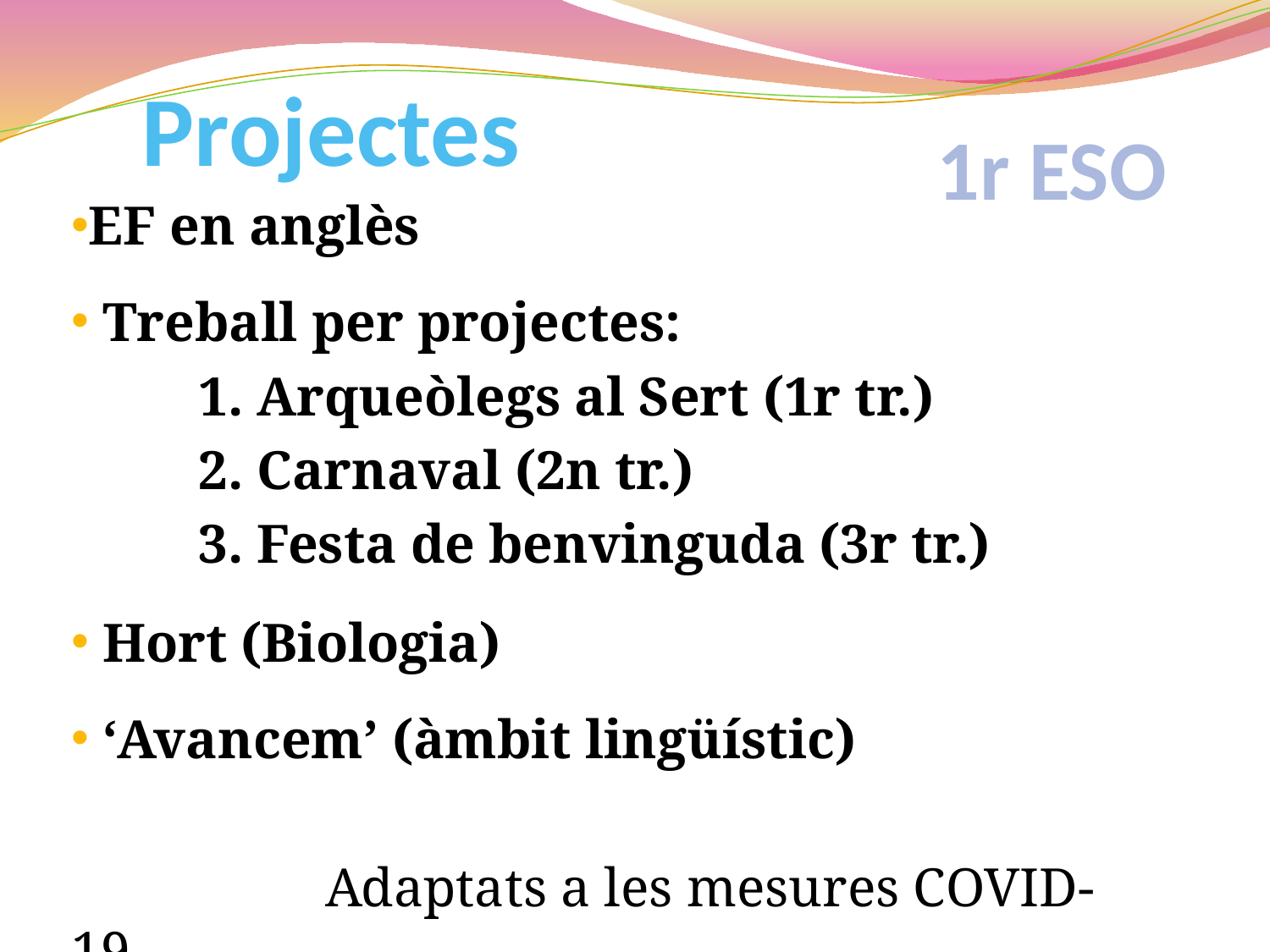

# Projectes
1r ESO
EF en anglès

 Treball per projectes:
	1. Arqueòlegs al Sert (1r tr.)
	2. Carnaval (2n tr.)
	3. Festa de benvinguda (3r tr.)

 Hort (Biologia)

 ‘Avancem’ (àmbit lingüístic)

		Adaptats a les mesures COVID-19